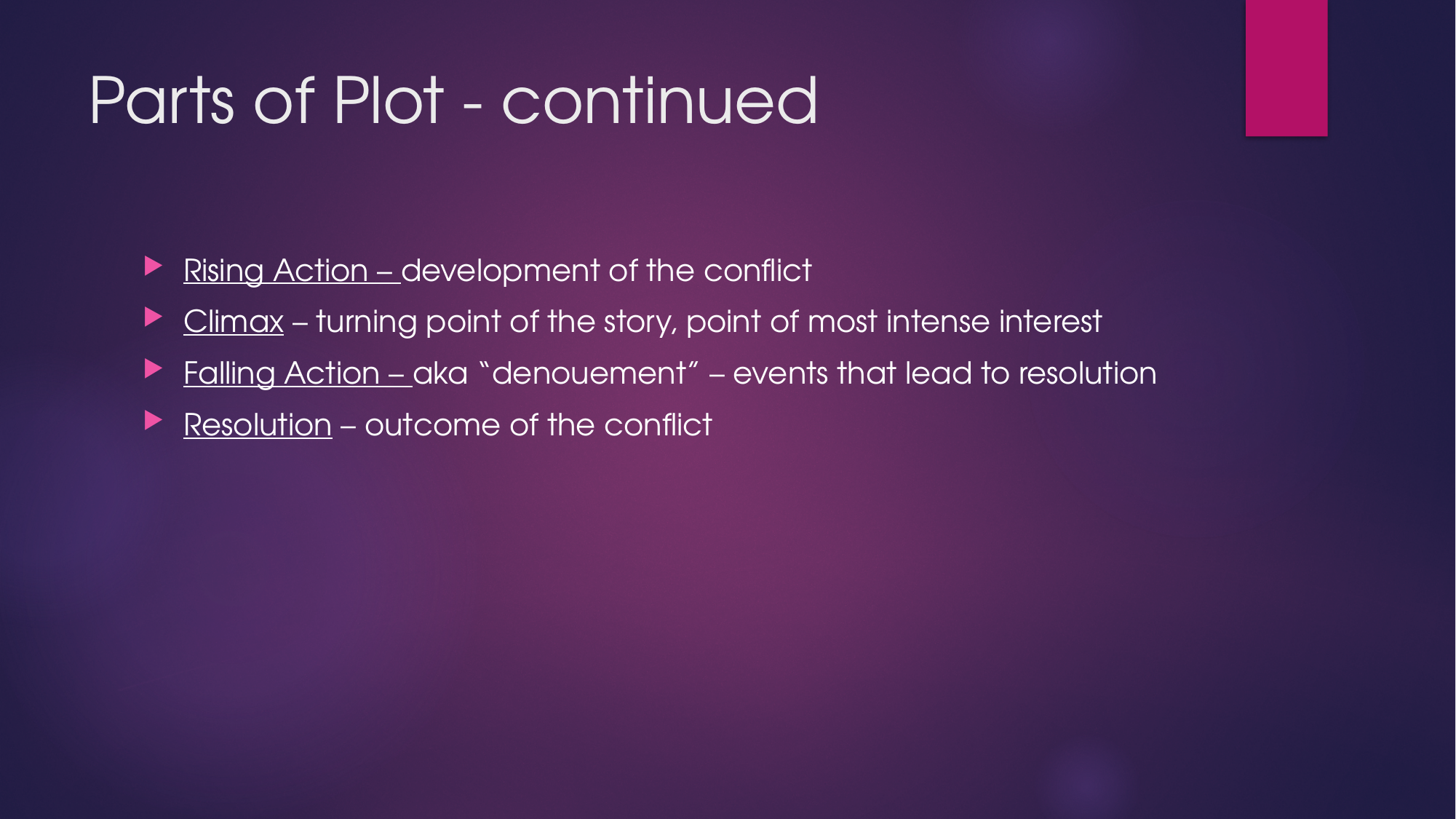

# Parts of Plot - continued
Rising Action – development of the conflict
Climax­ – turning point of the story, point of most intense interest
Falling Action – aka “denouement” – events that lead to resolution
Resolution – outcome of the conflict